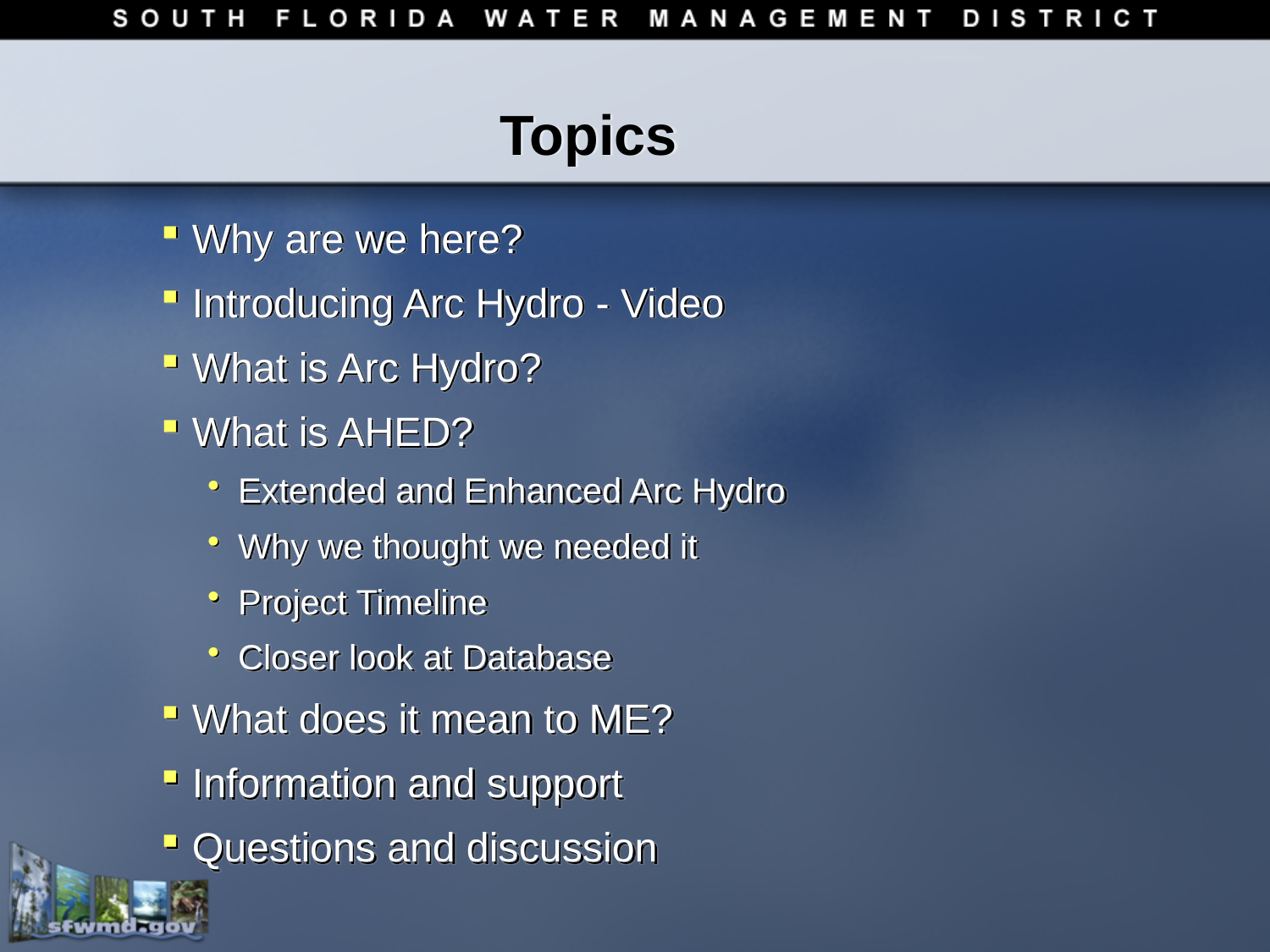

# Topics
Why are we here?
Introducing Arc Hydro - Video
What is Arc Hydro?
What is AHED?
Extended and Enhanced Arc Hydro
Why we thought we needed it
Project Timeline
Closer look at Database
What does it mean to ME?
Information and support
Questions and discussion